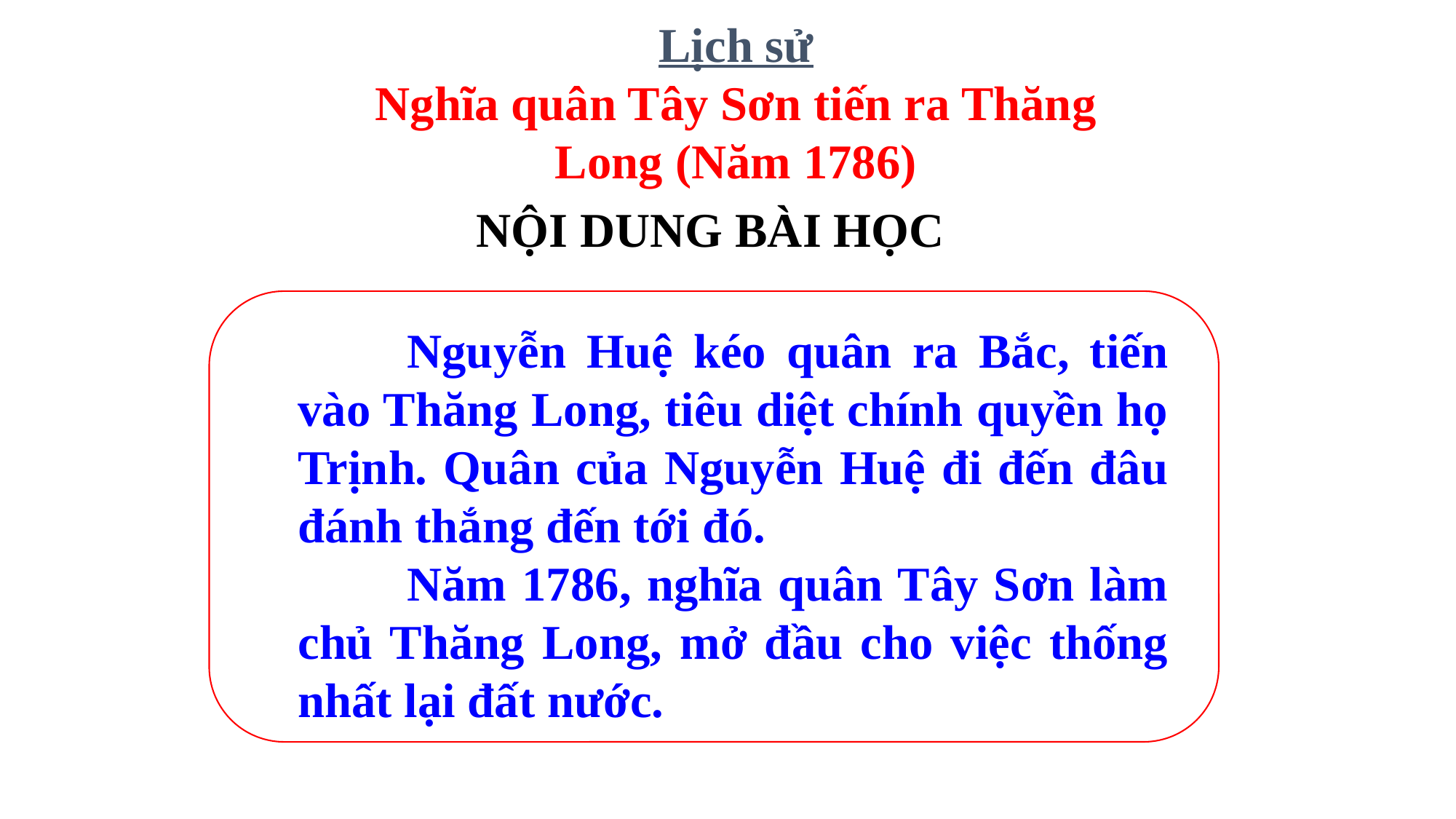

Lịch sử
Nghĩa quân Tây Sơn tiến ra Thăng Long (Năm 1786)

NỘI DUNG BÀI HỌC

	Nguyễn Huệ kéo quân ra Bắc, tiến vào Thăng Long, tiêu diệt chính quyền họ Trịnh. Quân của Nguyễn Huệ đi đến đâu đánh thắng đến tới đó.
	Năm 1786, nghĩa quân Tây Sơn làm chủ Thăng Long, mở đầu cho việc thống nhất lại đất nước.